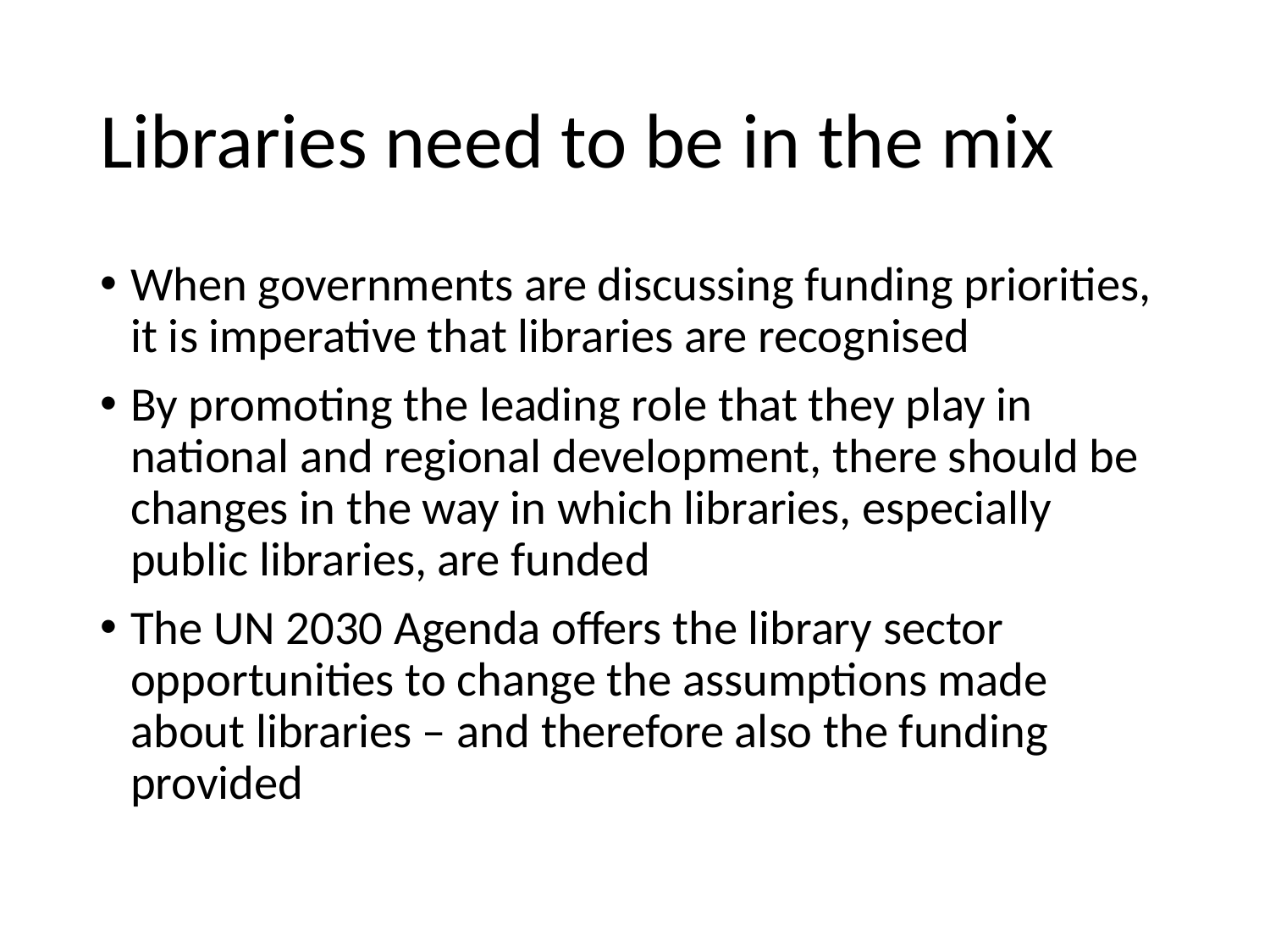

# Libraries need to be in the mix
When governments are discussing funding priorities, it is imperative that libraries are recognised
By promoting the leading role that they play in national and regional development, there should be changes in the way in which libraries, especially public libraries, are funded
The UN 2030 Agenda offers the library sector opportunities to change the assumptions made about libraries – and therefore also the funding provided